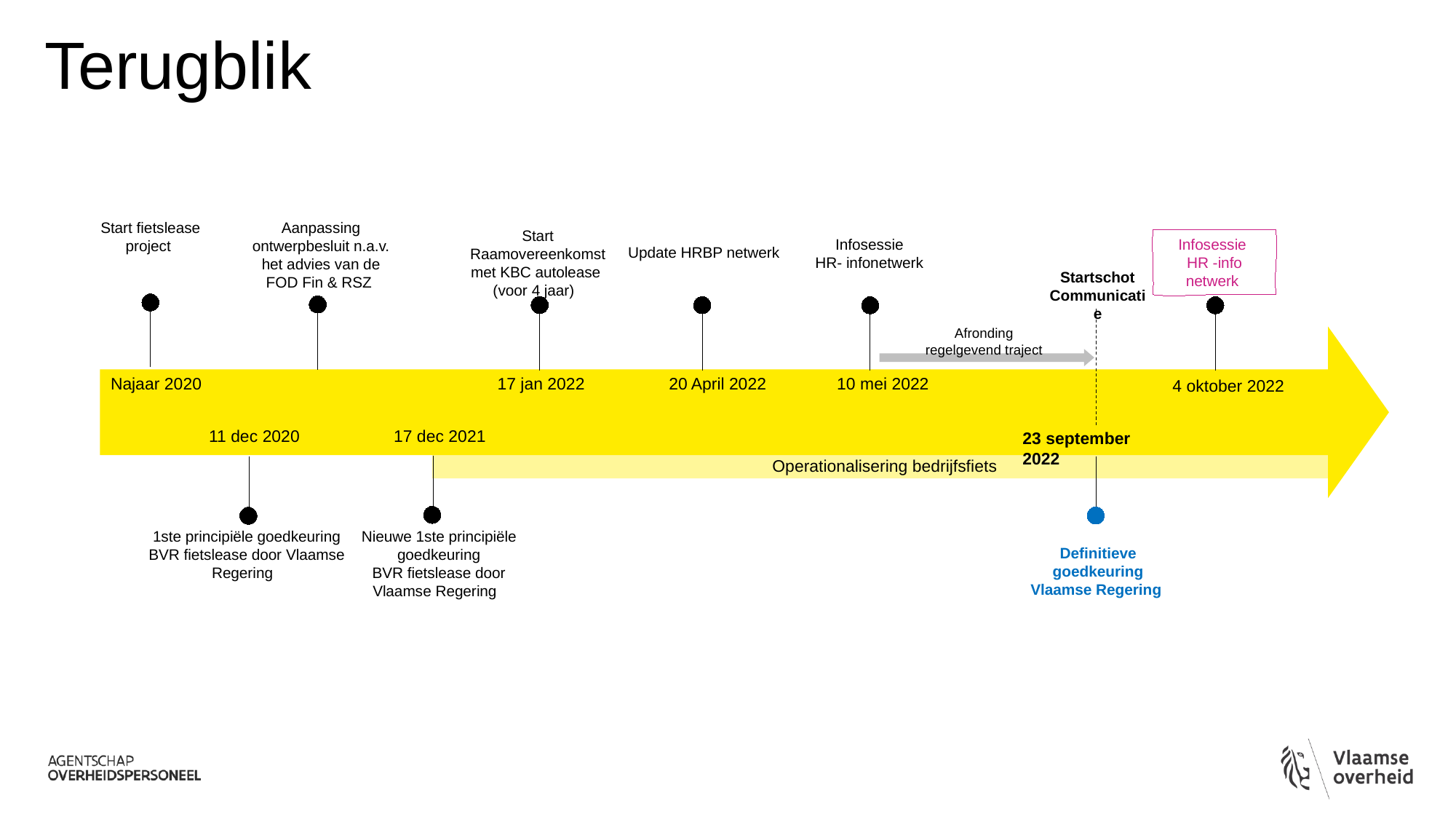

# Terugblik
Start fietslease
 project
Aanpassing ontwerpbesluit n.a.v. het advies van de FOD Fin & RSZ
Start Raamovereenkomst met KBC autolease
(voor 4 jaar)
Infosessie
HR- infonetwerk
Infosessie
HR -info netwerk
Update HRBP netwerk
Startschot Communicatie

Afronding regelgevend traject

Najaar 2020
17 jan 2022
20 April 2022
10 mei 2022
4 oktober 2022
11 dec 2020
17 dec 2021
23 september 2022
Operationalisering bedrijfsfiets

1ste principiële goedkeuring BVR fietslease door Vlaamse Regering
Nieuwe 1ste principiële goedkeuring BVR fietslease door Vlaamse Regering
Definitieve goedkeuring
Vlaamse Regering